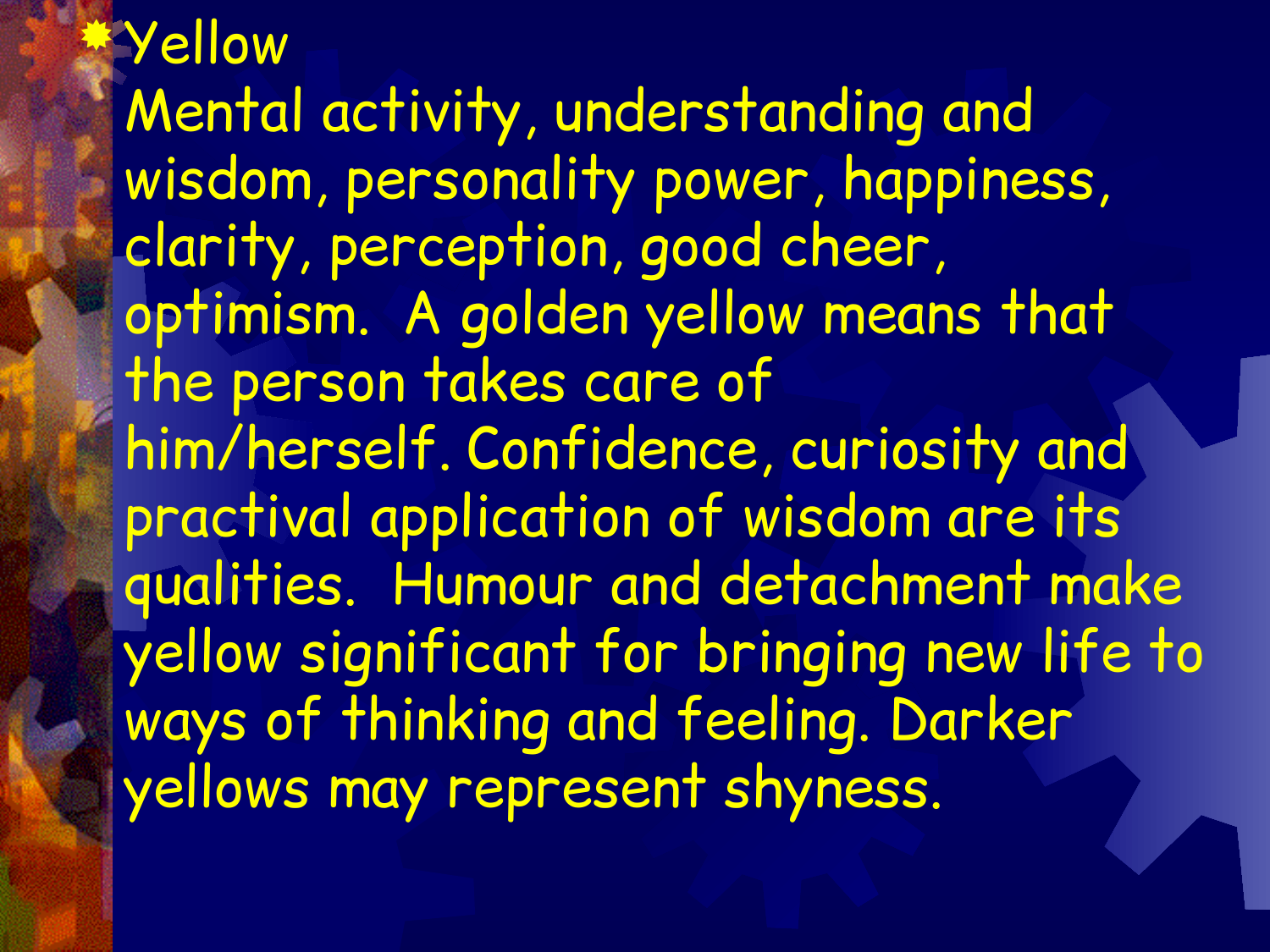

Yellow
Mental activity, understanding and wisdom, personality power, happiness, clarity, perception, good cheer, optimism.  A golden yellow means that the person takes care of him/herself. Confidence, curiosity and practival application of wisdom are its qualities.  Humour and detachment make yellow significant for bringing new life to ways of thinking and feeling. Darker yellows may represent shyness.